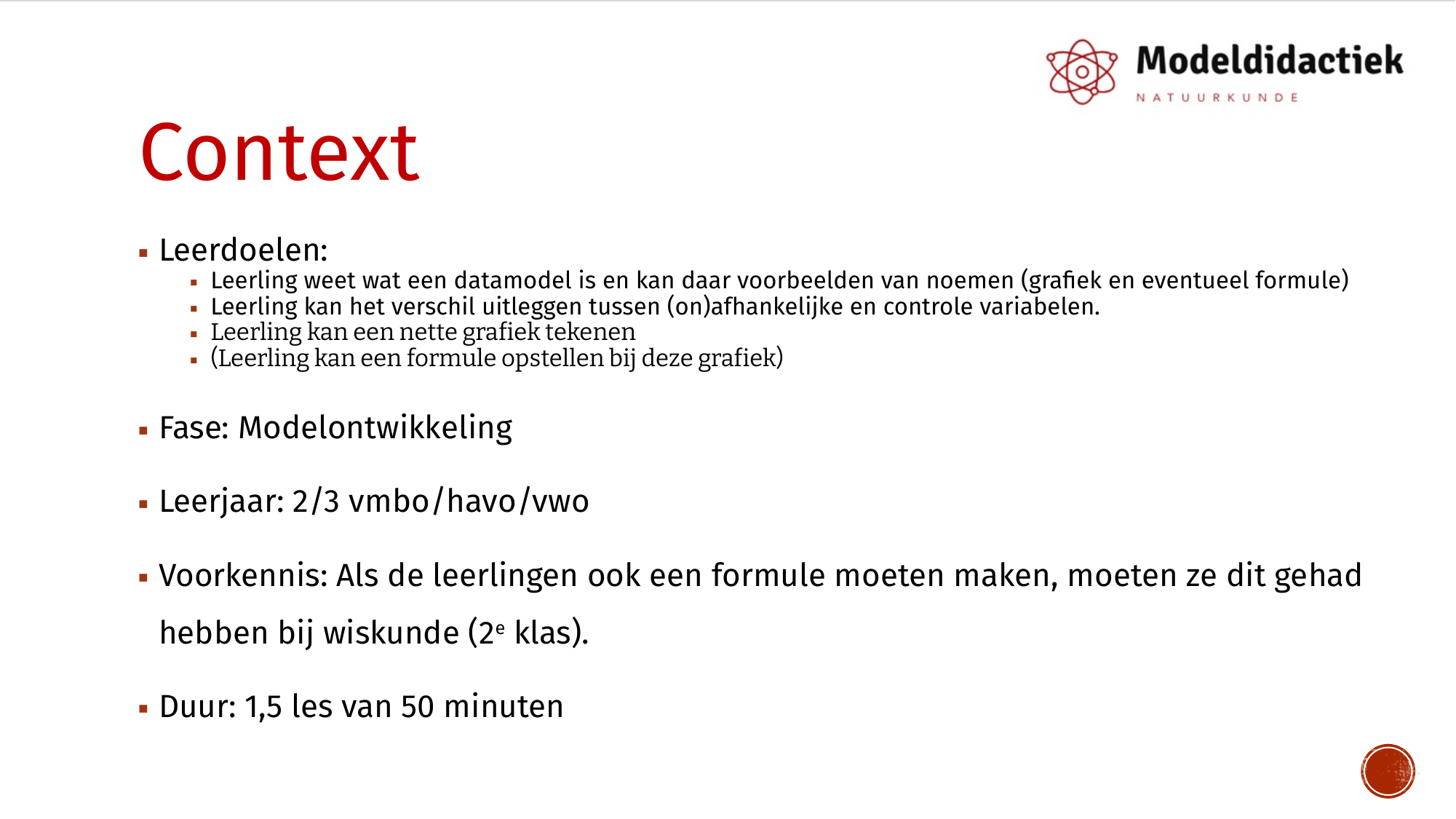

# Context
Leerdoelen:
Leerling weet wat een datamodel is en kan daar voorbeelden van noemen (grafiek en eventueel formule)
Leerling kan het verschil uitleggen tussen (on)afhankelijke en controle variabelen.
Leerling kan een nette grafiek tekenen
(Leerling kan een formule opstellen bij deze grafiek)
Fase: Modelontwikkeling
Leerjaar: 2/3 vmbo/havo/vwo
Voorkennis: Als de leerlingen ook een formule moeten maken, moeten ze dit gehad hebben bij wiskunde (2e klas).
Duur: 1,5 les van 50 minuten